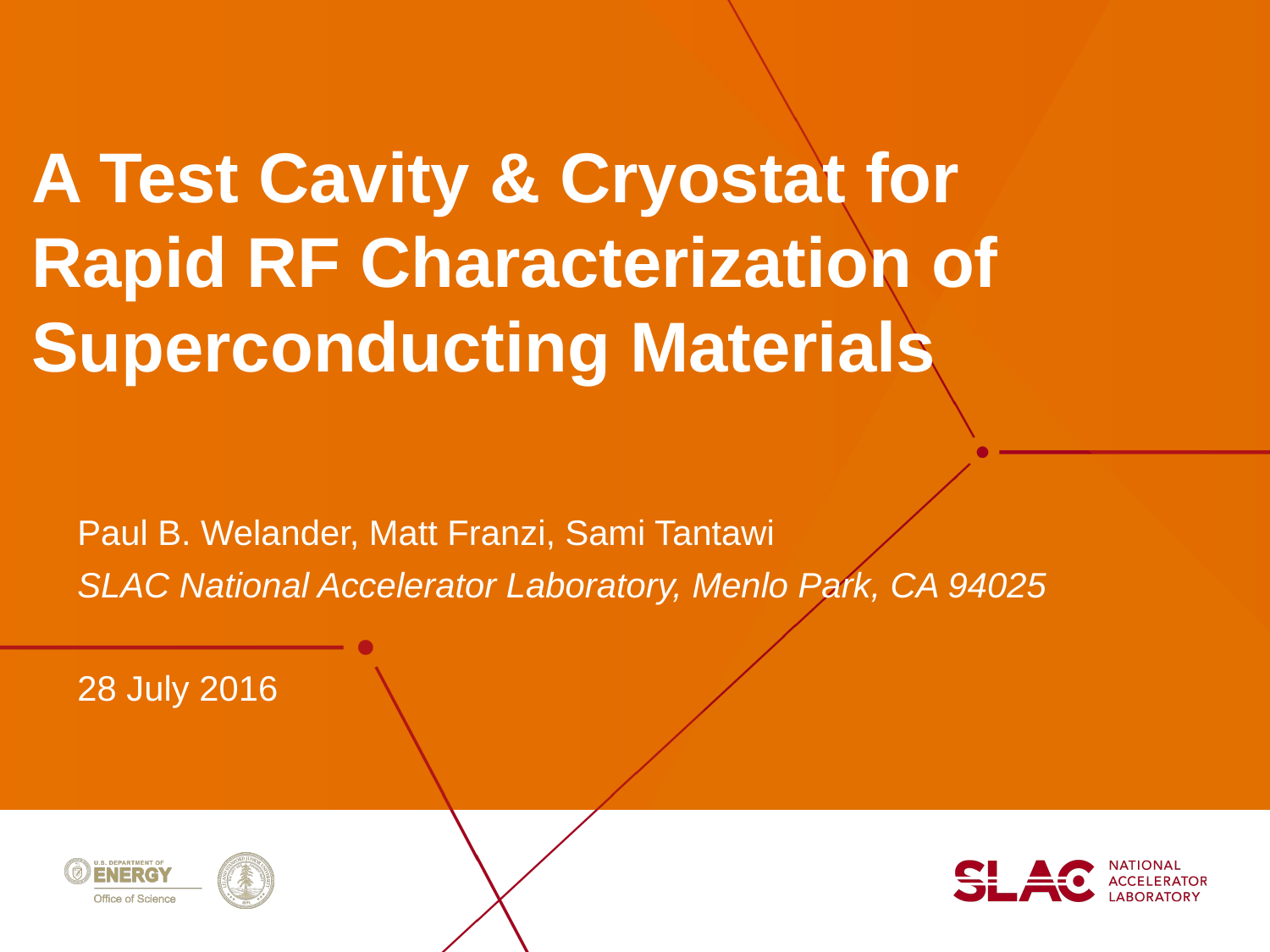

# A Test Cavity & Cryostat for Rapid RF Characterization of Superconducting Materials
Paul B. Welander, Matt Franzi, Sami Tantawi
SLAC National Accelerator Laboratory, Menlo Park, CA 94025

28 July 2016